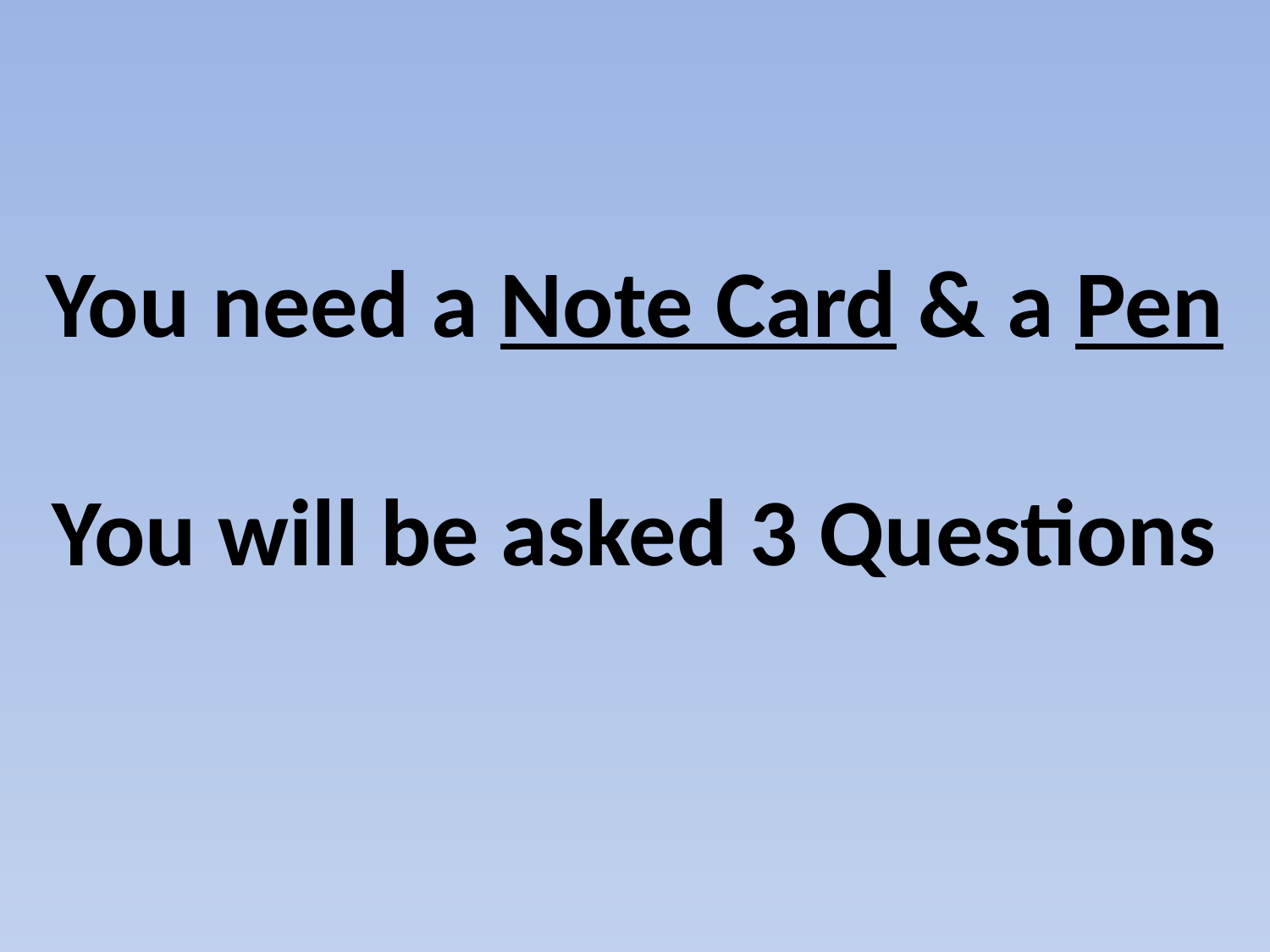

# You need a Note Card & a Pen You will be asked 3 Questions